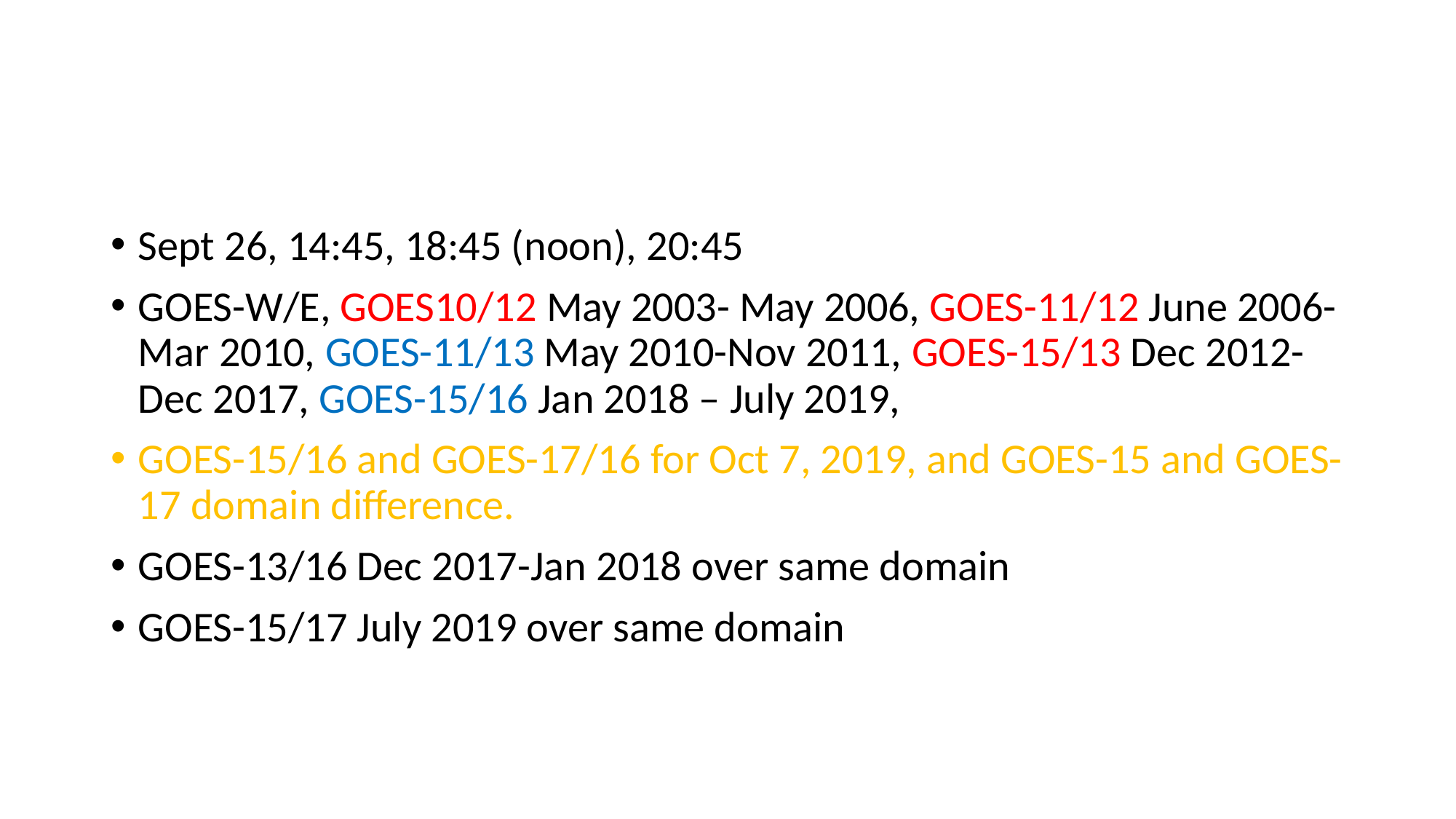

#
Sept 26, 14:45, 18:45 (noon), 20:45
GOES-W/E, GOES10/12 May 2003- May 2006, GOES-11/12 June 2006-Mar 2010, GOES-11/13 May 2010-Nov 2011, GOES-15/13 Dec 2012-Dec 2017, GOES-15/16 Jan 2018 – July 2019,
GOES-15/16 and GOES-17/16 for Oct 7, 2019, and GOES-15 and GOES-17 domain difference.
GOES-13/16 Dec 2017-Jan 2018 over same domain
GOES-15/17 July 2019 over same domain